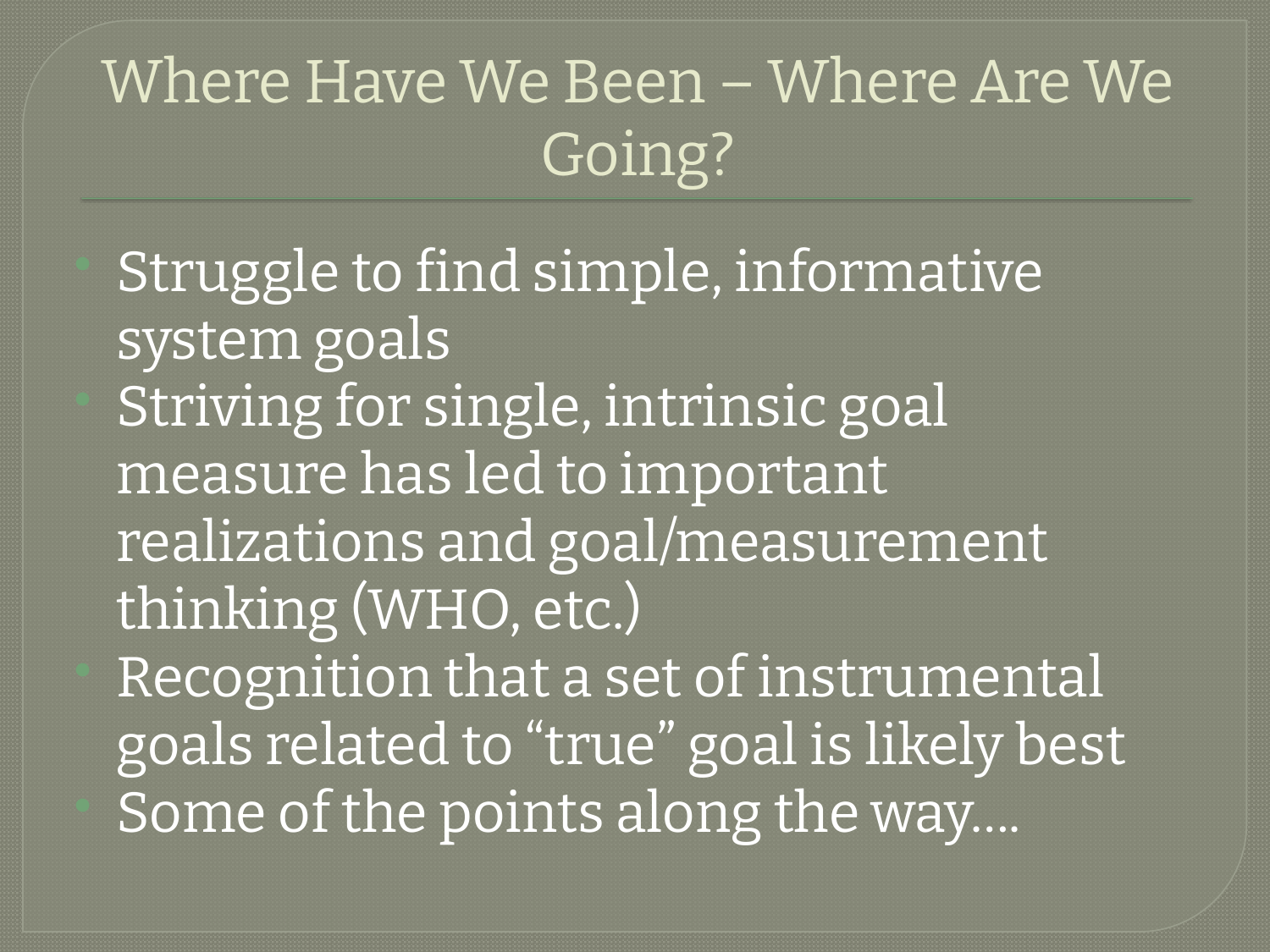

# Where Have We Been – Where Are We Going?
Struggle to find simple, informative system goals
Striving for single, intrinsic goal measure has led to important realizations and goal/measurement thinking (WHO, etc.)
Recognition that a set of instrumental goals related to “true” goal is likely best
Some of the points along the way….